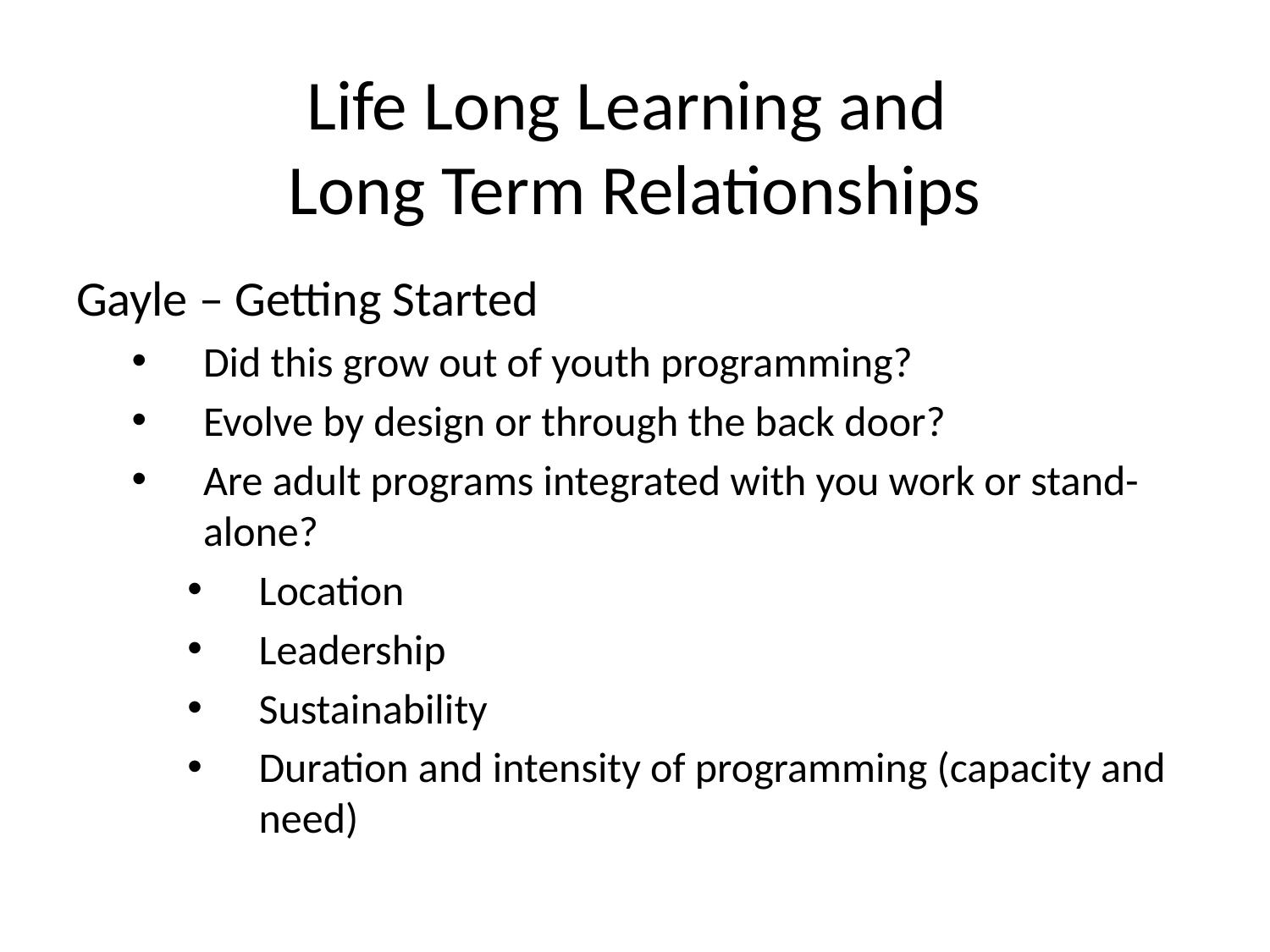

# Life Long Learning and Long Term Relationships
Gayle – Getting Started
Did this grow out of youth programming?
Evolve by design or through the back door?
Are adult programs integrated with you work or stand-alone?
Location
Leadership
Sustainability
Duration and intensity of programming (capacity and need)